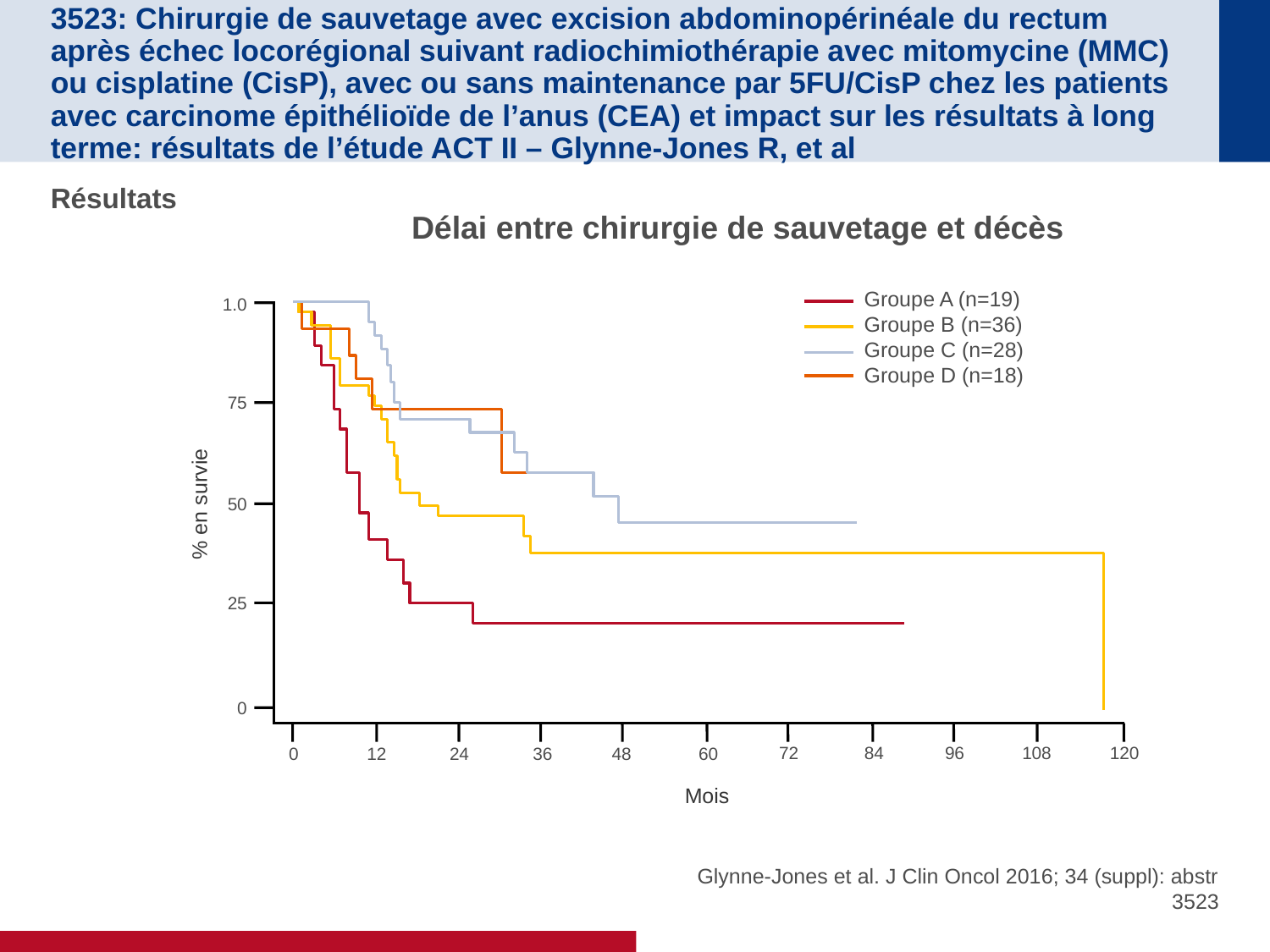

# 3523: Chirurgie de sauvetage avec excision abdominopérinéale du rectum après échec locorégional suivant radiochimiothérapie avec mitomycine (MMC) ou cisplatine (CisP), avec ou sans maintenance par 5FU/CisP chez les patients avec carcinome épithélioïde de l’anus (CEA) et impact sur les résultats à long terme: résultats de l’étude ACT II – Glynne-Jones R, et al
Résultats

Délai entre chirurgie de sauvetage et décès
Groupe A (n=19)
Groupe B (n=36)
Groupe C (n=28)
Groupe D (n=18)
1.0

75
50
% en survie
25
0
72
84
96
108
120
12
24
36
48
60
0
Mois

Glynne-Jones et al. J Clin Oncol 2016; 34 (suppl): abstr 3523